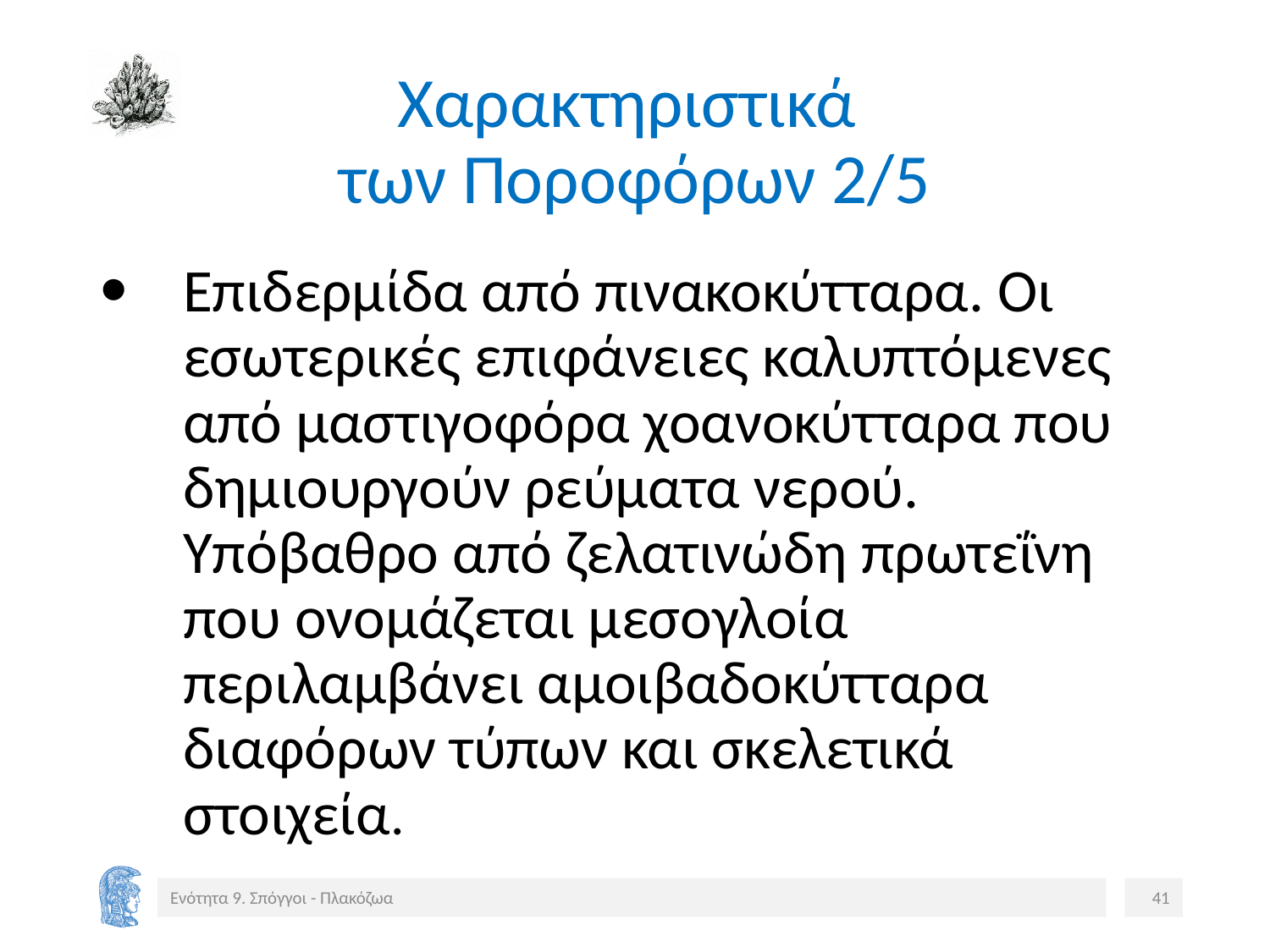

# Χαρακτηριστικά των Ποροφόρων 2/5
Επιδερμίδα από πινακοκύτταρα. Οι εσωτερικές επιφάνειες καλυπτόμενες από μαστιγοφόρα χοανοκύτταρα που δημιουργούν ρεύματα νερού. Υπόβαθρο από ζελατινώδη πρωτεΐνη που ονομάζεται μεσογλοία περιλαμβάνει αμοιβαδοκύτταρα διαφόρων τύπων και σκελετικά στοιχεία.

Ενότητα 9. Σπόγγοι - Πλακόζωα
41